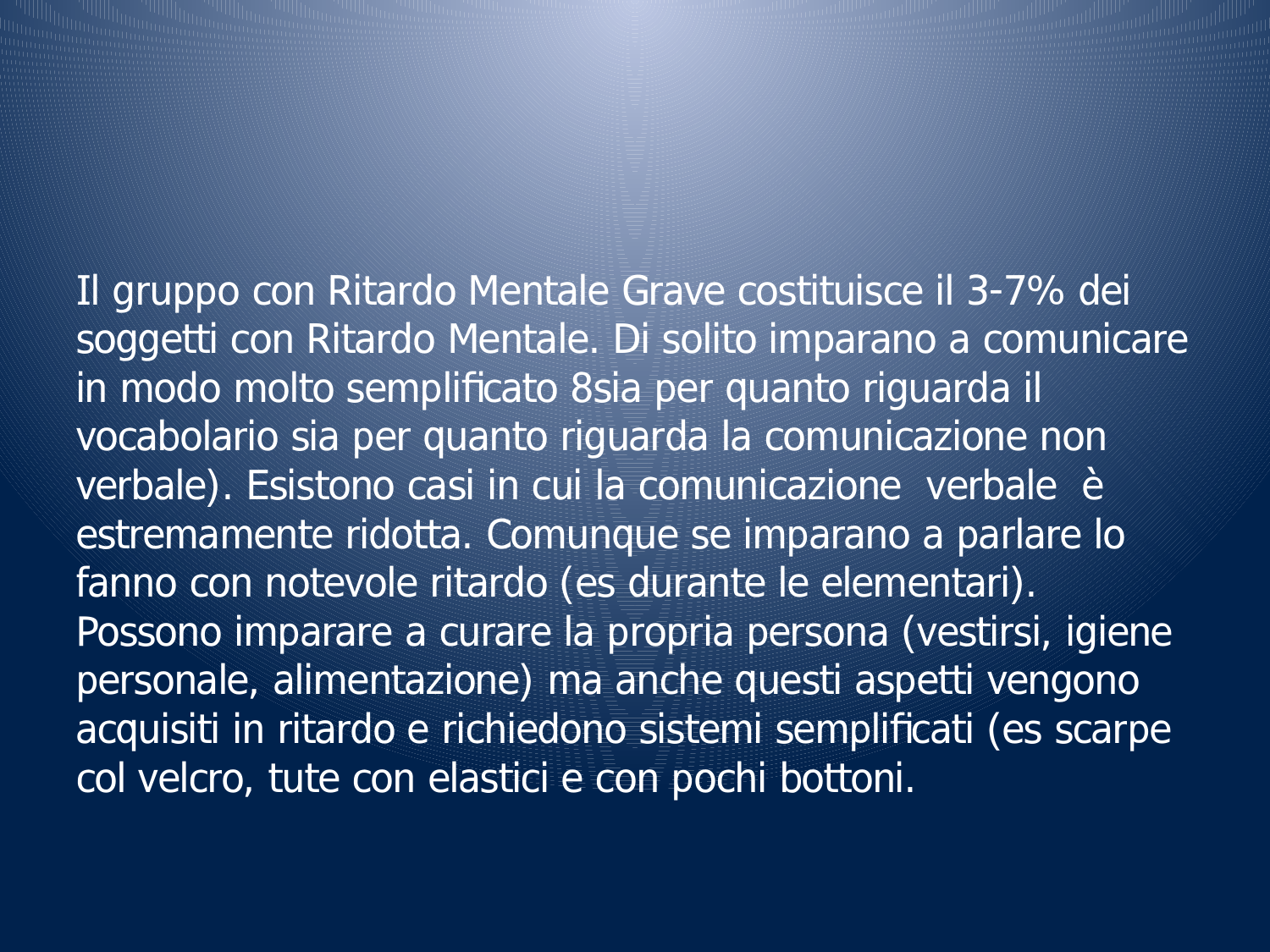

#
Il gruppo con Ritardo Mentale Grave costituisce il 3-7% dei soggetti con Ritardo Mentale. Di solito imparano a comunicare in modo molto semplificato 8sia per quanto riguarda il vocabolario sia per quanto riguarda la comunicazione non verbale). Esistono casi in cui la comunicazione  verbale  è estremamente ridotta. Comunque se imparano a parlare lo fanno con notevole ritardo (es durante le elementari). Possono imparare a curare la propria persona (vestirsi, igiene personale, alimentazione) ma anche questi aspetti vengono acquisiti in ritardo e richiedono sistemi semplificati (es scarpe col velcro, tute con elastici e con pochi bottoni.